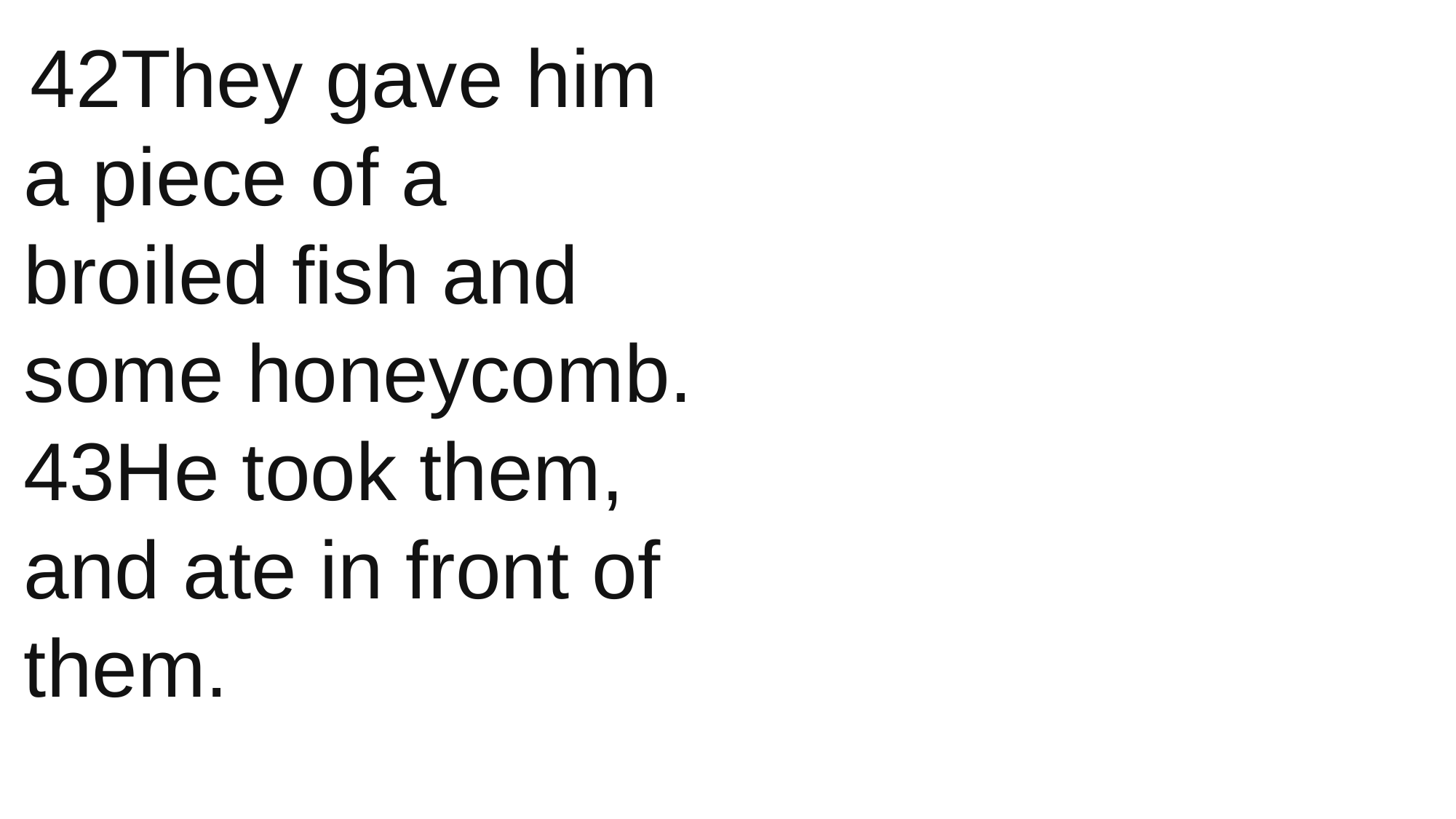

42They gave him a piece of a broiled fish and some honeycomb. 43He took them, and ate in front of them.
 John